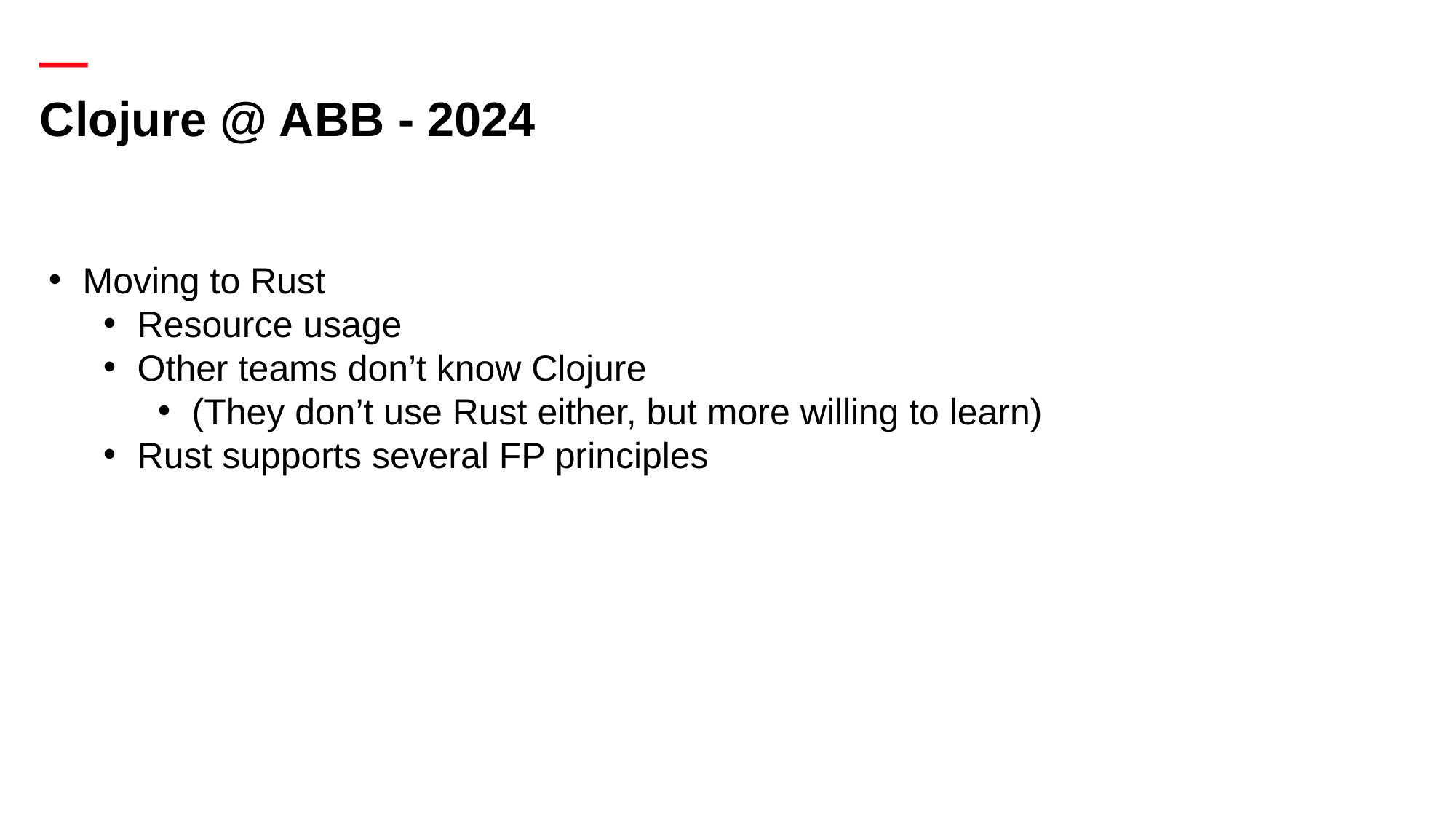

# Clojure @ ABB - 2024

Moving to Rust
Resource usage
Other teams don’t know Clojure
(They don’t use Rust either, but more willing to learn)
Rust supports several FP principles